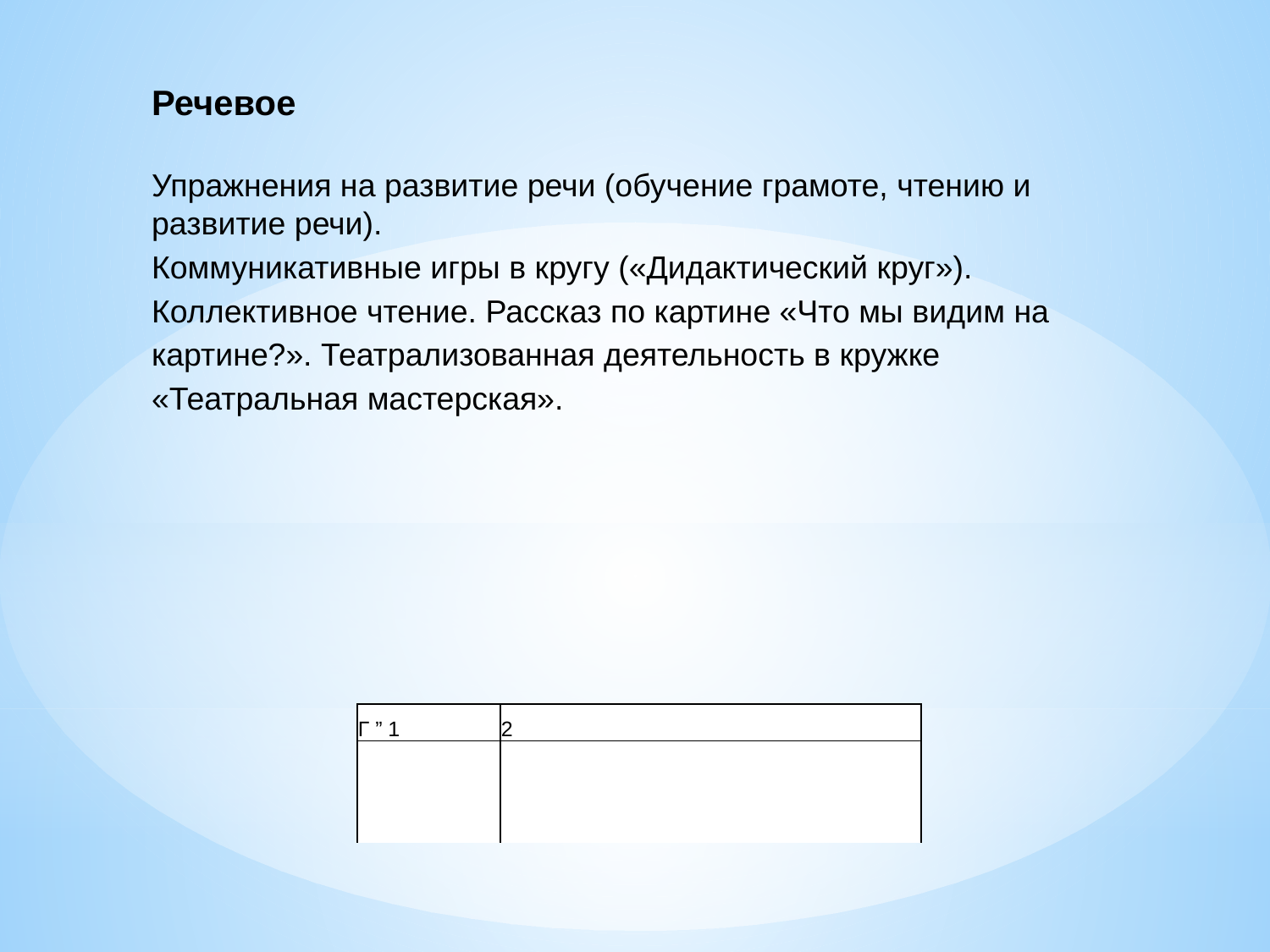

Речевое

Упражнения на развитие речи (обучение грамоте, чтению и развитие речи).
Коммуникативные игры в кругу («Дидактический круг»). Коллективное чтение. Рассказ по картине «Что мы видим на картине?». Театрализованная деятельность в кружке «Театральная мастерская».

| Г ” 1 | 2 |
| --- | --- |
|  |  |